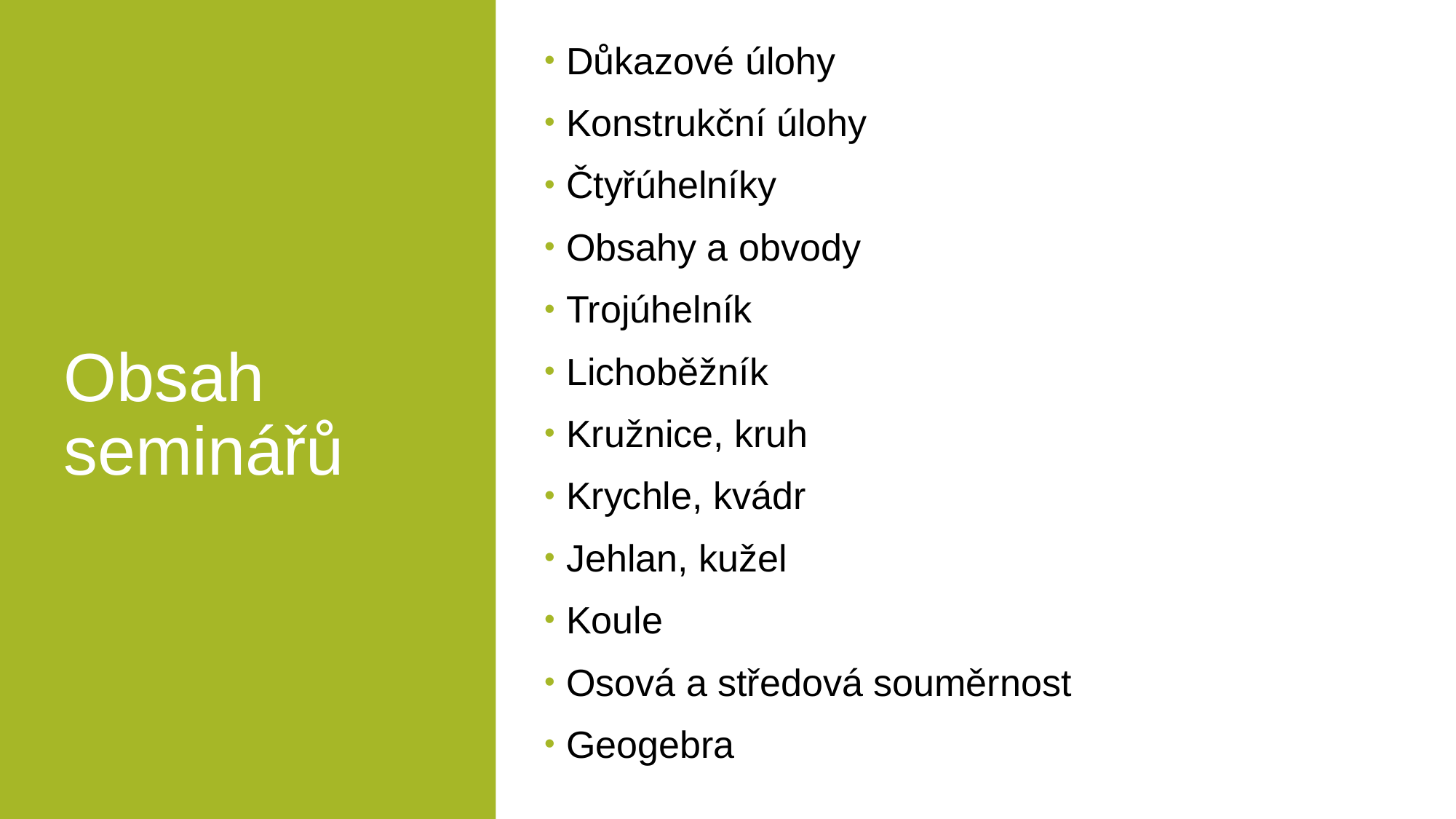

Důkazové úlohy
Konstrukční úlohy
Čtyřúhelníky
Obsahy a obvody
Trojúhelník
Lichoběžník
Kružnice, kruh
Krychle, kvádr
Jehlan, kužel
Koule
Osová a středová souměrnost
Geogebra

# Obsah seminářů